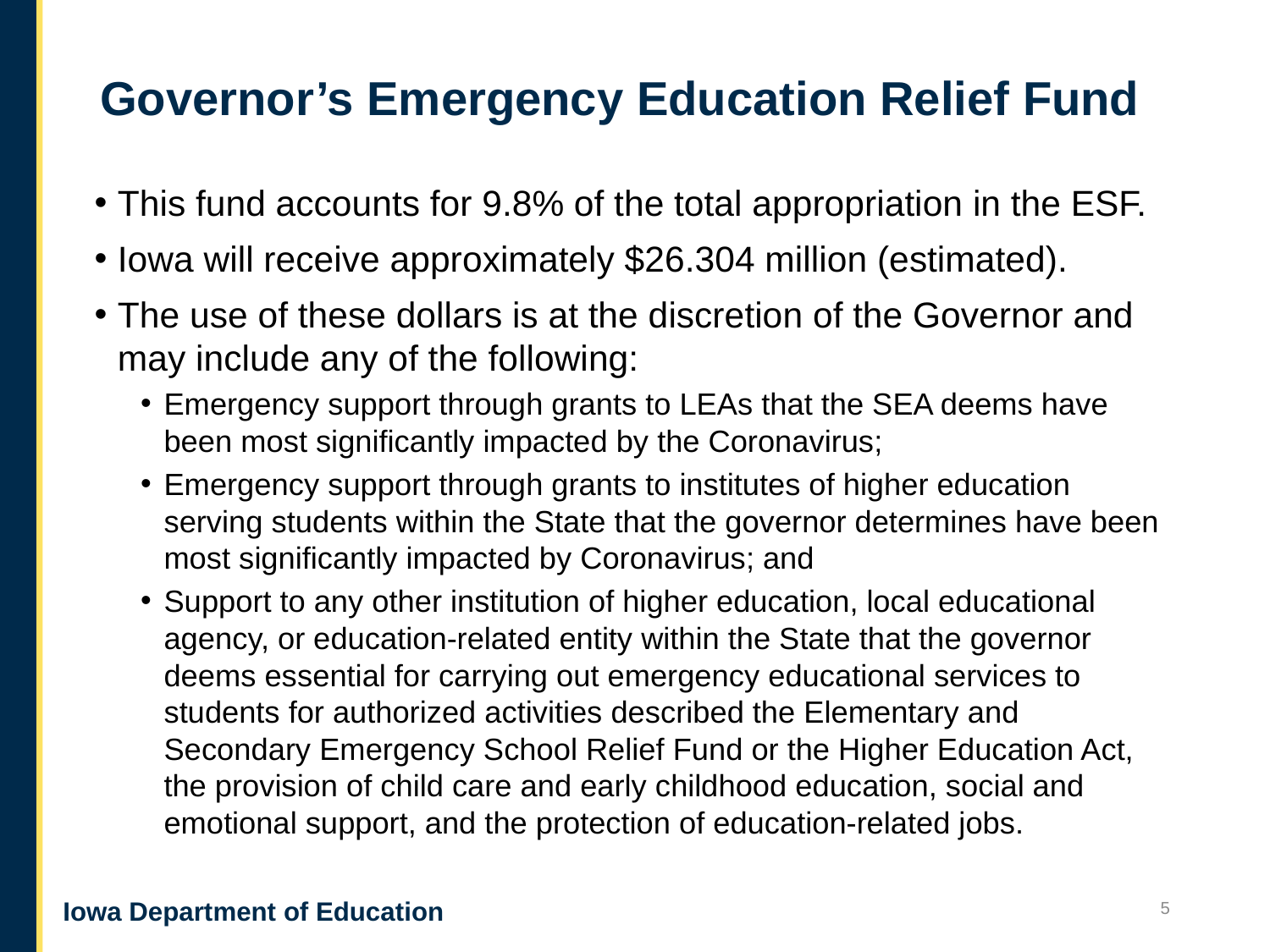

# Governor’s Emergency Education Relief Fund
This fund accounts for 9.8% of the total appropriation in the ESF.
Iowa will receive approximately $26.304 million (estimated).
The use of these dollars is at the discretion of the Governor and may include any of the following:
Emergency support through grants to LEAs that the SEA deems have been most significantly impacted by the Coronavirus;
Emergency support through grants to institutes of higher education serving students within the State that the governor determines have been most significantly impacted by Coronavirus; and
Support to any other institution of higher education, local educational agency, or education-related entity within the State that the governor deems essential for carrying out emergency educational services to students for authorized activities described the Elementary and Secondary Emergency School Relief Fund or the Higher Education Act, the provision of child care and early childhood education, social and emotional support, and the protection of education-related jobs.
5